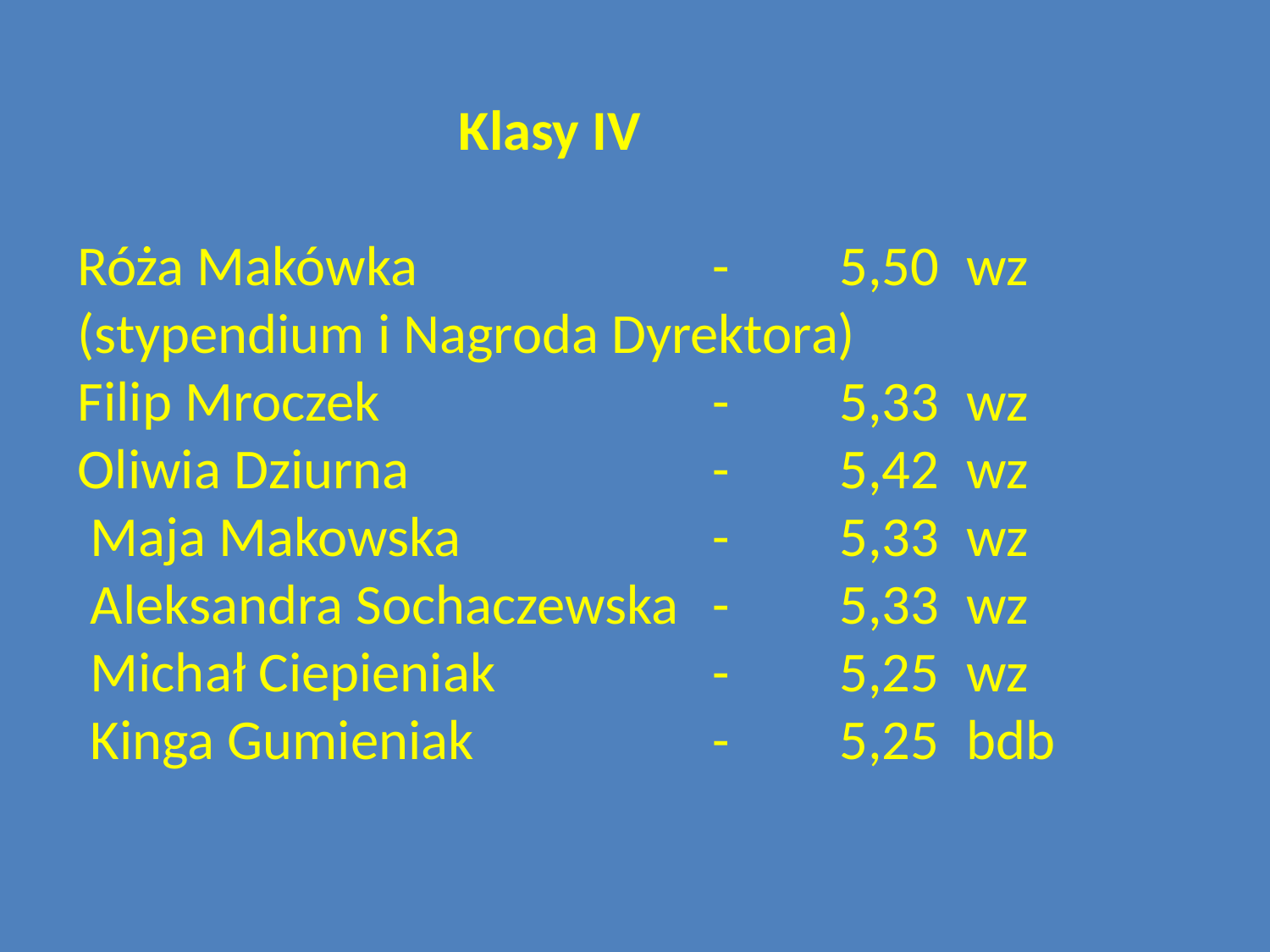

# Klasy IV Róża Makówka	   		-	5,50	wz  (stypendium i Nagroda Dyrektora) Filip Mroczek	   		-	5,33	wz Oliwia Dziurna	  		-	5,42	wz  Maja Makowska   		-	5,33	wz  Aleksandra Sochaczewska	-	5,33	wz  Michał Ciepieniak		-	5,25	wz  Kinga Gumieniak		-	5,25	bdb